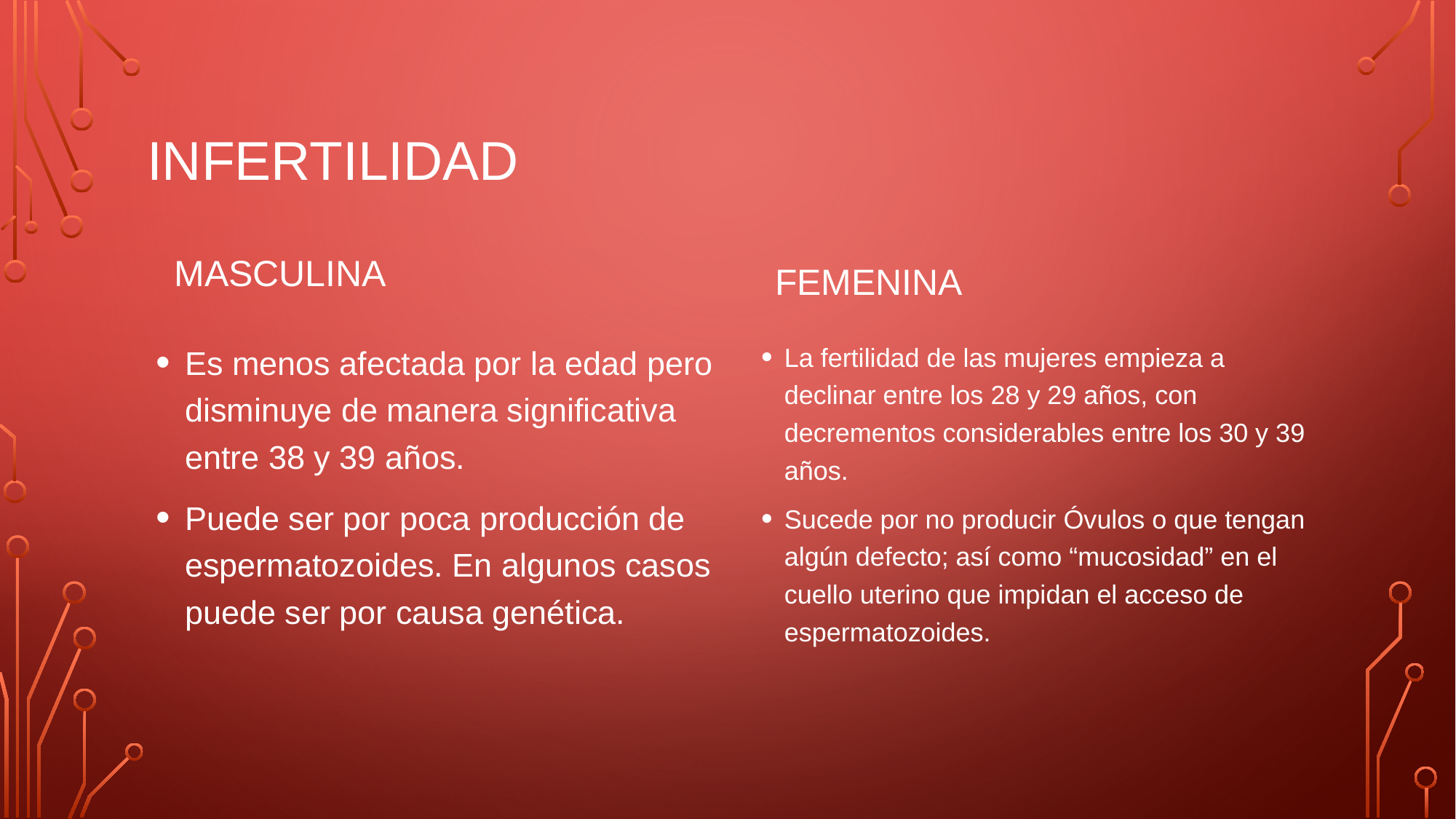

# Infertilidad
Masculina
femenina
Es menos afectada por la edad pero disminuye de manera significativa entre 38 y 39 años.
Puede ser por poca producción de espermatozoides. En algunos casos puede ser por causa genética.
La fertilidad de las mujeres empieza a declinar entre los 28 y 29 años, con decrementos considerables entre los 30 y 39 años.
Sucede por no producir Óvulos o que tengan algún defecto; así como “mucosidad” en el cuello uterino que impidan el acceso de espermatozoides.